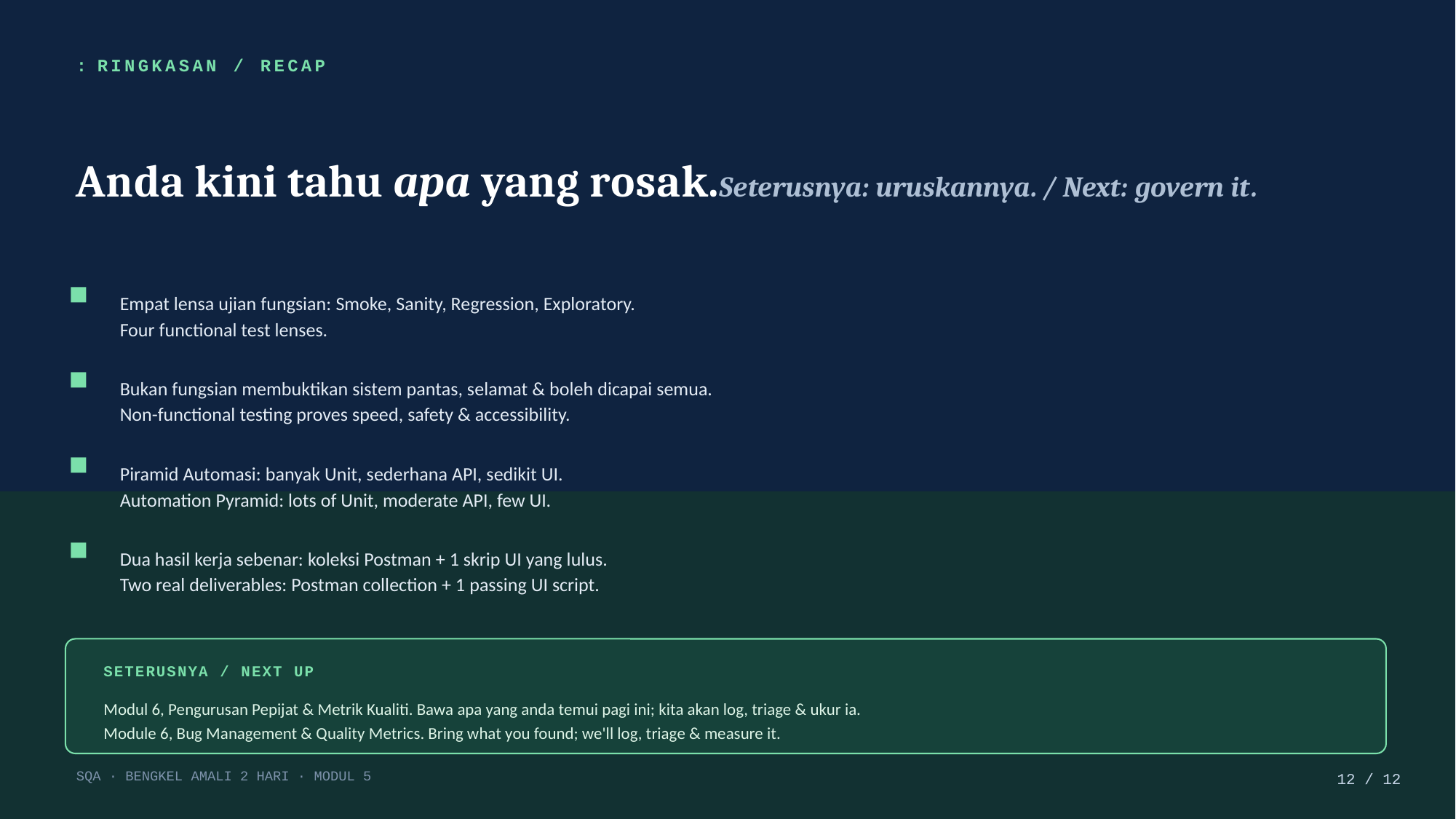

: RINGKASAN / RECAP
Anda kini tahu apa yang rosak.Seterusnya: uruskannya. / Next: govern it.
Empat lensa ujian fungsian: Smoke, Sanity, Regression, Exploratory.
Four functional test lenses.

Bukan fungsian membuktikan sistem pantas, selamat & boleh dicapai semua.
Non-functional testing proves speed, safety & accessibility.

Piramid Automasi: banyak Unit, sederhana API, sedikit UI.
Automation Pyramid: lots of Unit, moderate API, few UI.

Dua hasil kerja sebenar: koleksi Postman + 1 skrip UI yang lulus.
Two real deliverables: Postman collection + 1 passing UI script.

SETERUSNYA / NEXT UP
Modul 6, Pengurusan Pepijat & Metrik Kualiti. Bawa apa yang anda temui pagi ini; kita akan log, triage & ukur ia.
Module 6, Bug Management & Quality Metrics. Bring what you found; we'll log, triage & measure it.
SQA · BENGKEL AMALI 2 HARI · MODUL 5
12 / 12